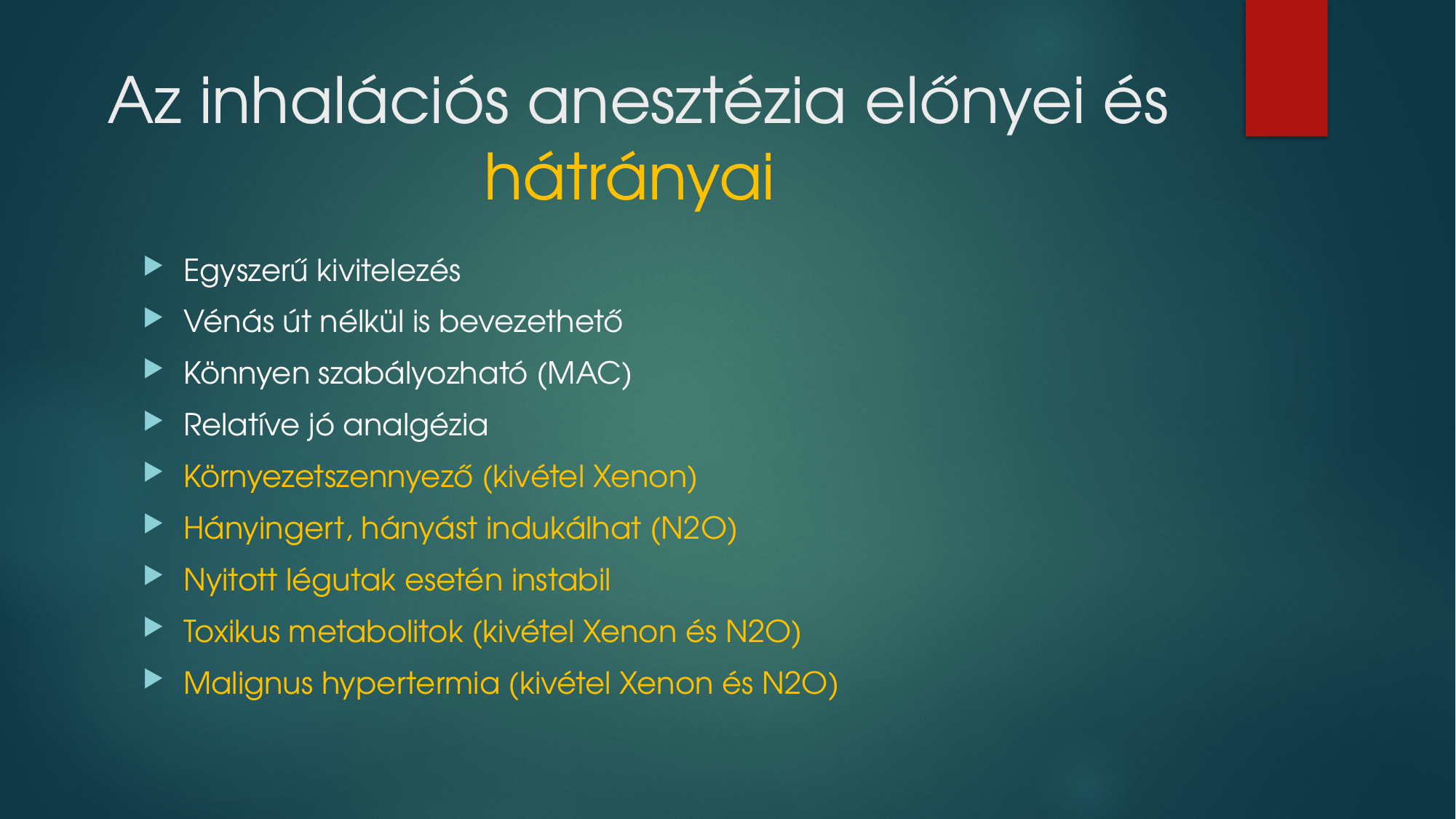

# Az inhalációs anesztézia előnyei és hátrányai
Egyszerű kivitelezés
Vénás út nélkül is bevezethető
Könnyen szabályozható (MAC)
Relatíve jó analgézia
Környezetszennyező (kivétel Xenon)
Hányingert, hányást indukálhat (N2O)
Nyitott légutak esetén instabil
Toxikus metabolitok (kivétel Xenon és N2O)
Malignus hypertermia (kivétel Xenon és N2O)